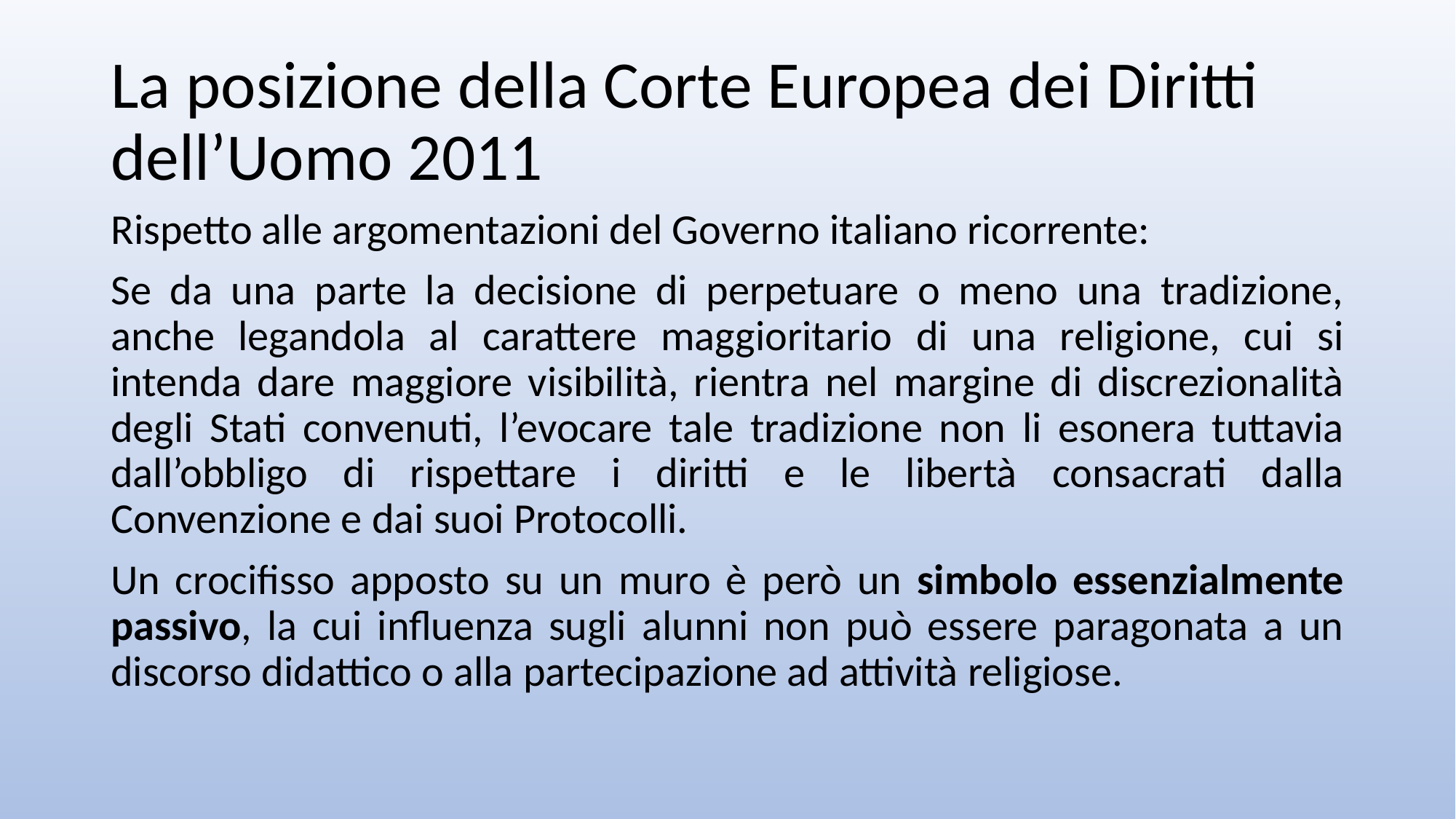

# La posizione della Corte Europea dei Diritti dell’Uomo 2011
Rispetto alle argomentazioni del Governo italiano ricorrente:
Se da una parte la decisione di perpetuare o meno una tradizione, anche legandola al carattere maggioritario di una religione, cui si intenda dare maggiore visibilità, rientra nel margine di discrezionalità degli Stati convenuti, l’evocare tale tradizione non li esonera tuttavia dall’obbligo di rispettare i diritti e le libertà consacrati dalla Convenzione e dai suoi Protocolli.
Un crocifisso apposto su un muro è però un simbolo essenzialmente passivo, la cui influenza sugli alunni non può essere paragonata a un discorso didattico o alla partecipazione ad attività religiose.